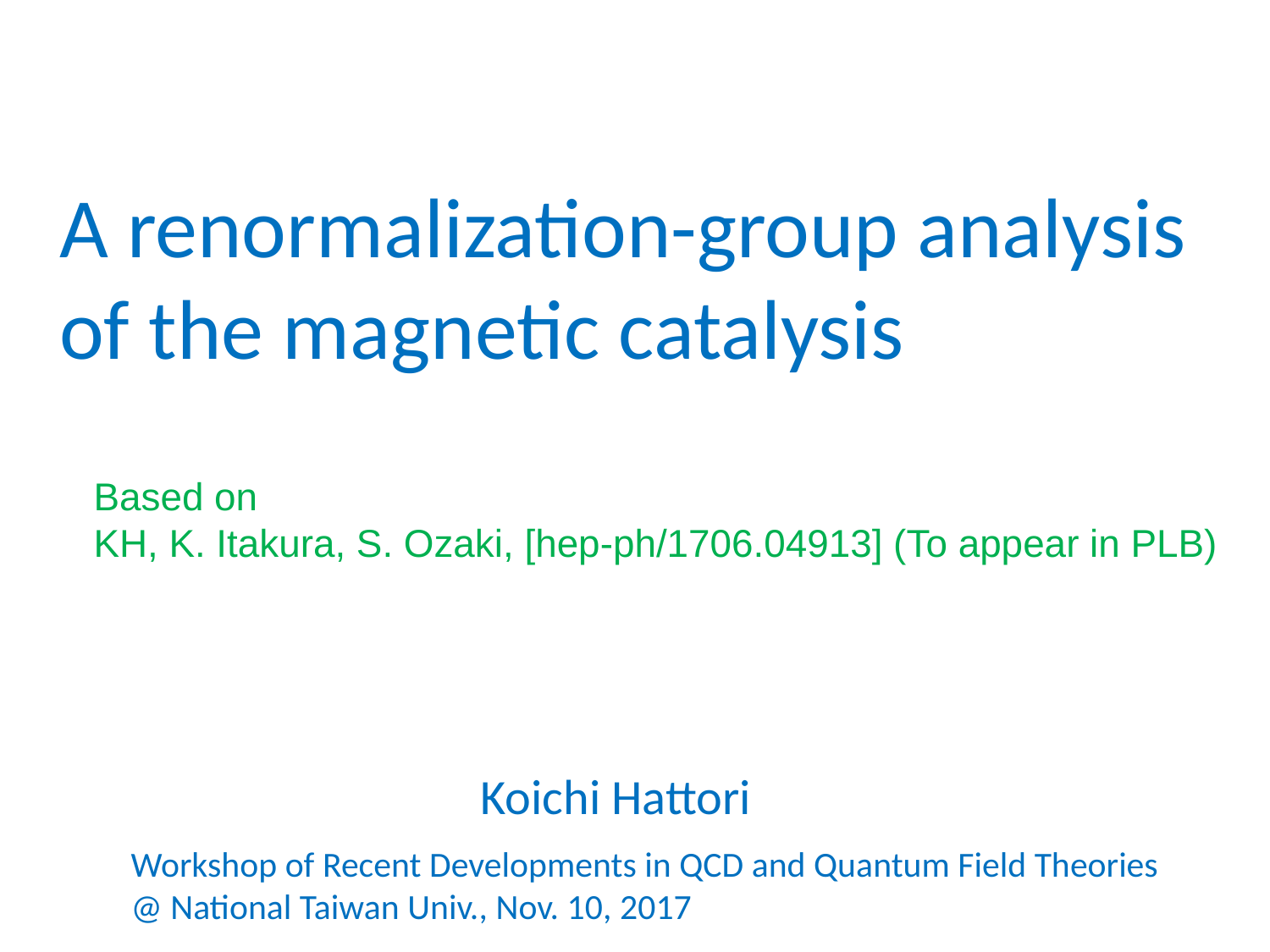

A renormalization-group analysis
of the magnetic catalysis
Based on
KH, K. Itakura, S. Ozaki, [hep-ph/1706.04913] (To appear in PLB)
Koichi Hattori
Workshop of Recent Developments in QCD and Quantum Field Theories
@ National Taiwan Univ., Nov. 10, 2017